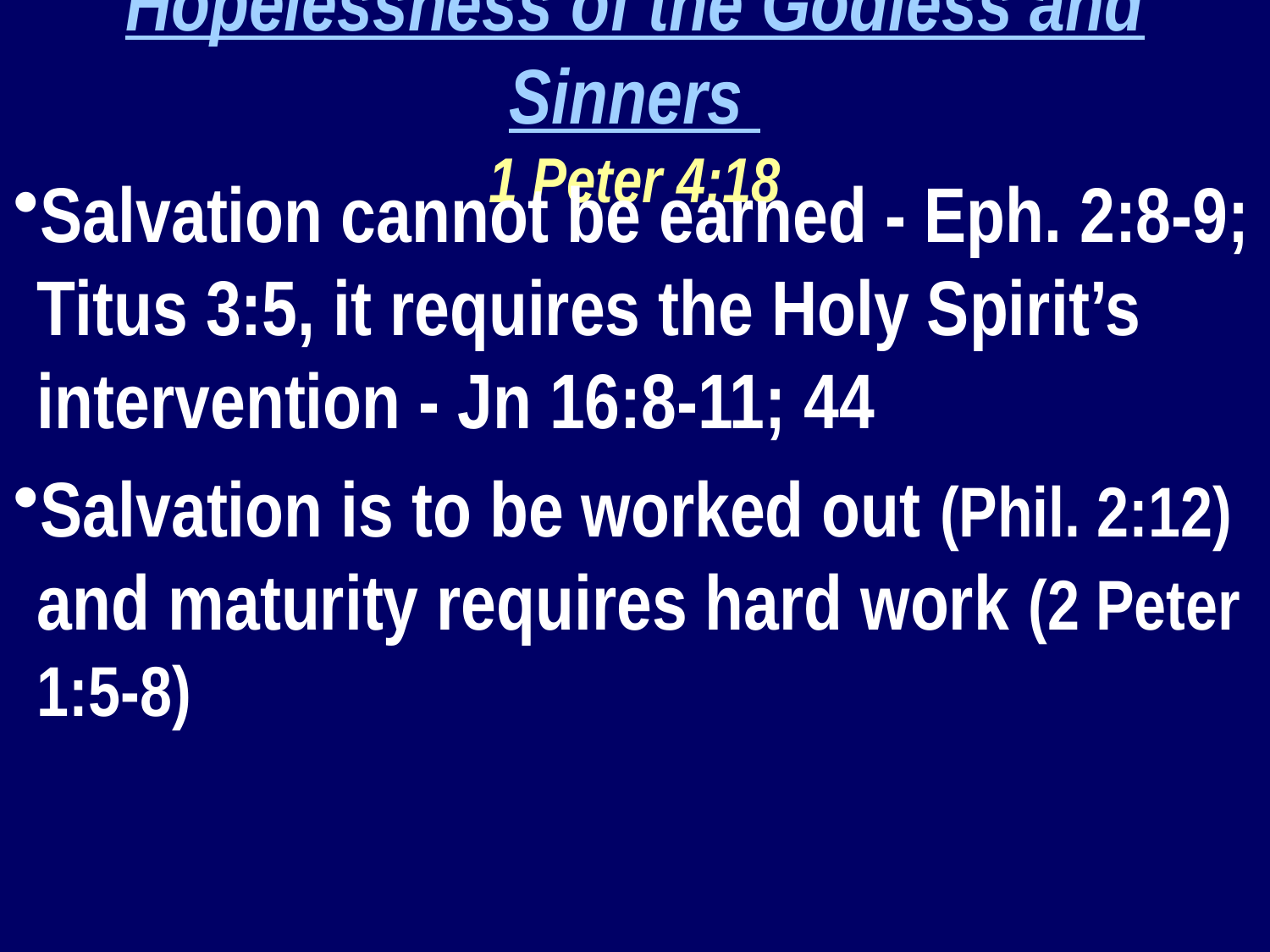

Hopelessness of the Godless and Sinners
1 Peter 4:18
Salvation cannot be earned - Eph. 2:8-9; Titus 3:5, it requires the Holy Spirit’s intervention - Jn 16:8-11; 44
Salvation is to be worked out (Phil. 2:12) and maturity requires hard work (2 Peter 1:5-8)